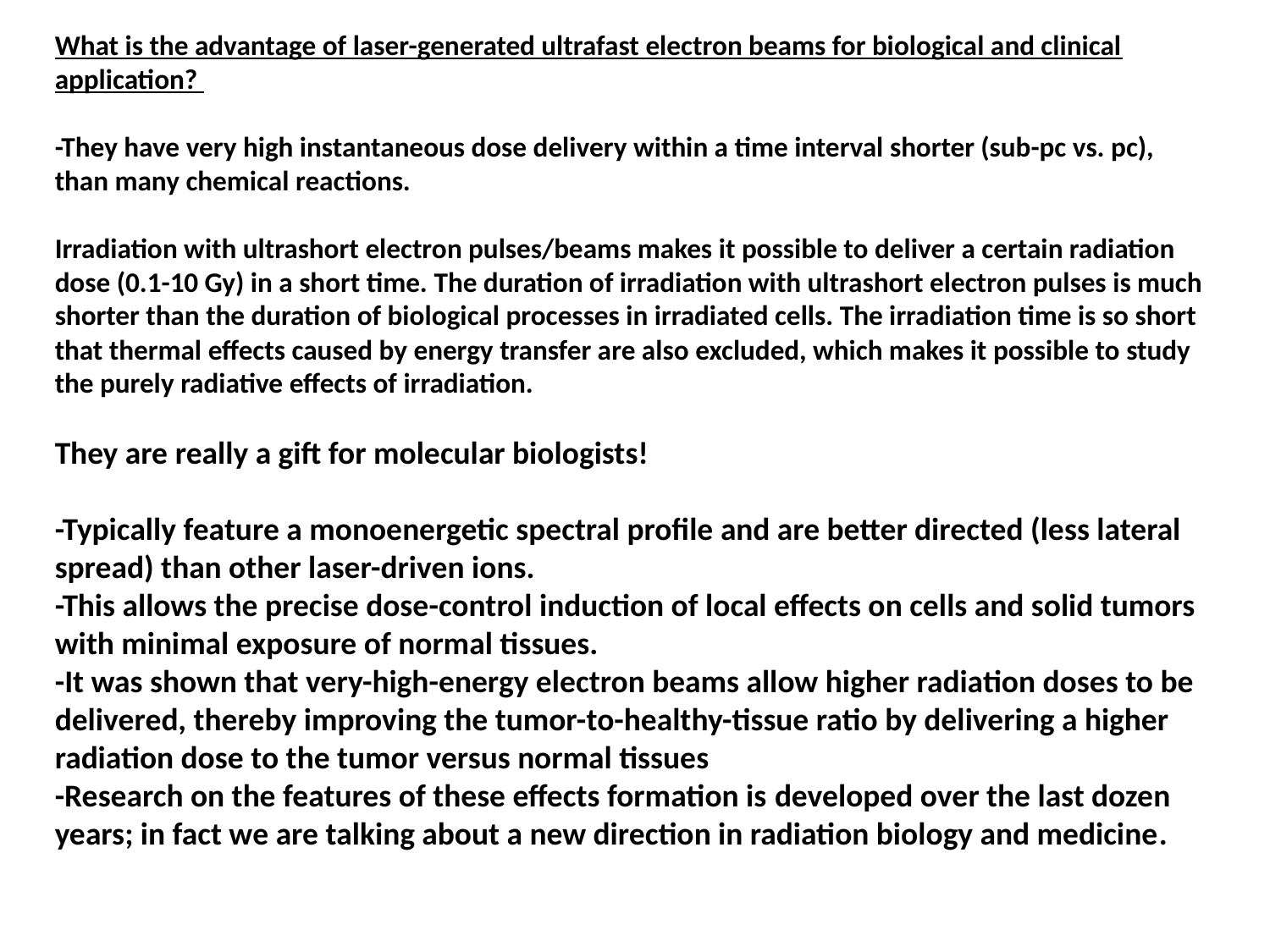

What is the advantage of laser-generated ultrafast electron beams for biological and clinical application?

-They have very high instantaneous dose delivery within a time interval shorter (sub-pc vs. pc), than many chemical reactions.

Irradiation with ultrashort electron pulses/beams makes it possible to deliver a certain radiation dose (0.1-10 Gy) in a short time. The duration of irradiation with ultrashort electron pulses is much shorter than the duration of biological processes in irradiated cells. The irradiation time is so short that thermal effects caused by energy transfer are also excluded, which makes it possible to study the purely radiative effects of irradiation.

They are really a gift for molecular biologists!

-Typically feature a monoenergetic spectral profile and are better directed (less lateral spread) than other laser-driven ions.
-This allows the precise dose-control induction of local effects on cells and solid tumors with minimal exposure of normal tissues.
-It was shown that very-high-energy electron beams allow higher radiation doses to be delivered, thereby improving the tumor-to-healthy-tissue ratio by delivering a higher radiation dose to the tumor versus normal tissues
-Research on the features of these effects formation is developed over the last dozen years; in fact we are talking about a new direction in radiation biology and medicine.